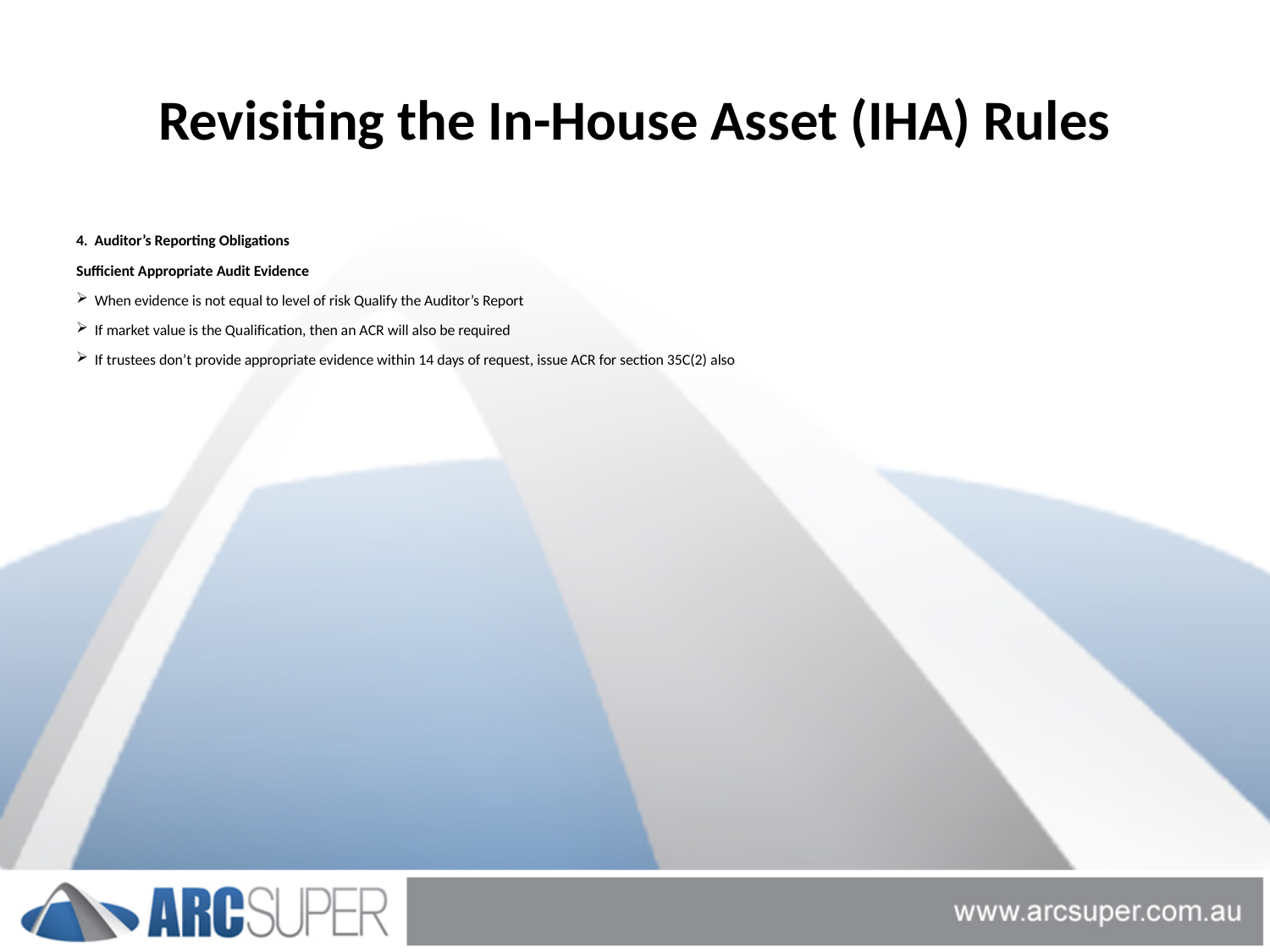

# Revisiting the In-House Asset (IHA) Rules
4.  Auditor’s Reporting Obligations
Sufficient Appropriate Audit Evidence
When evidence is not equal to level of risk Qualify the Auditor’s Report
If market value is the Qualification, then an ACR will also be required
If trustees don’t provide appropriate evidence within 14 days of request, issue ACR for section 35C(2) also